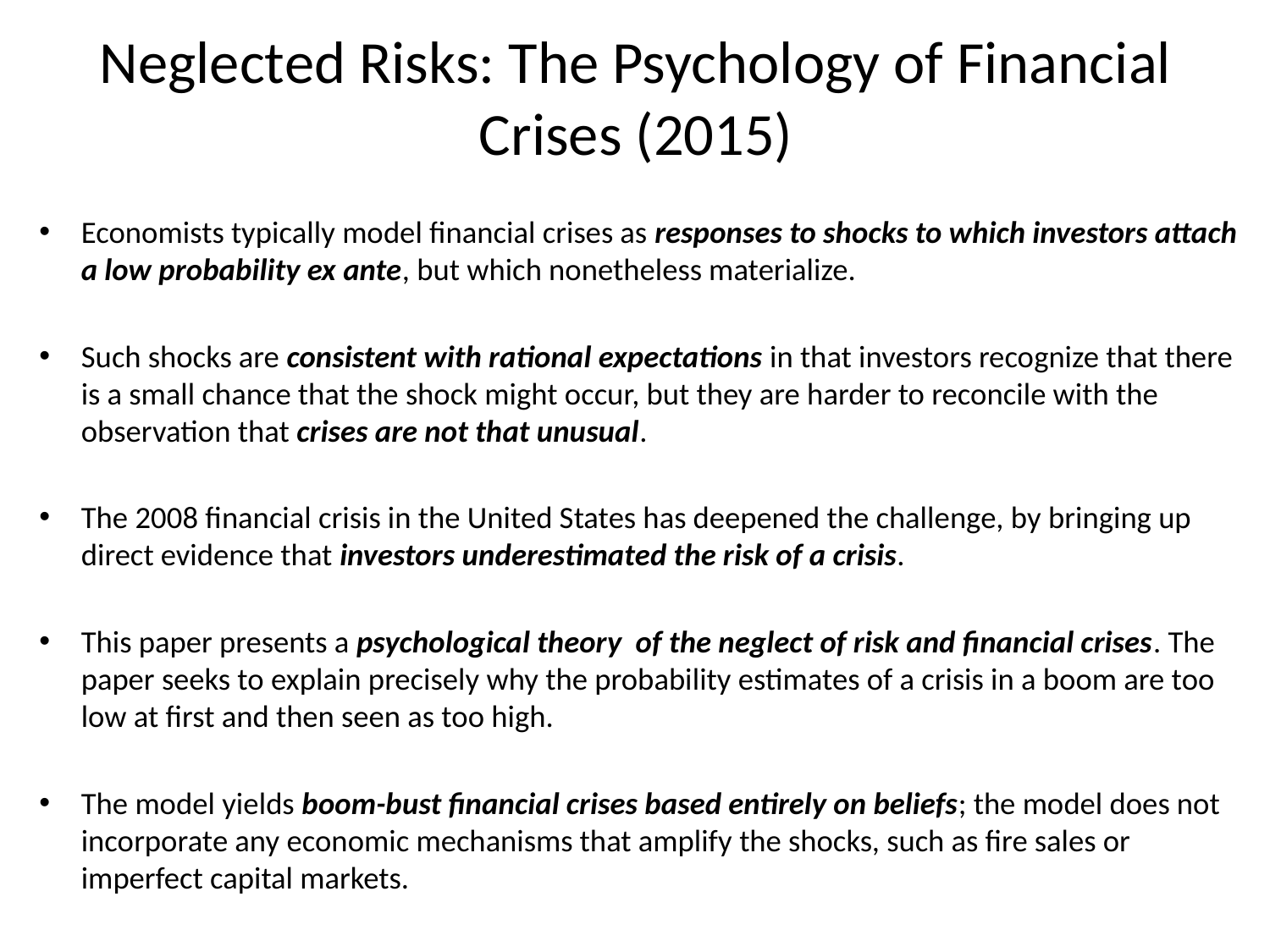

# Neglected Risks: The Psychology of Financial Crises (2015)
Economists typically model financial crises as responses to shocks to which investors attach a low probability ex ante, but which nonetheless materialize.

Such shocks are consistent with rational expectations in that investors recognize that there is a small chance that the shock might occur, but they are harder to reconcile with the observation that crises are not that unusual.

The 2008 financial crisis in the United States has deepened the challenge, by bringing up direct evidence that investors underestimated the risk of a crisis.

This paper presents a psychological theory  of the neglect of risk and financial crises. The  paper seeks to explain precisely why the probability estimates of a crisis in a boom are too low at first and then seen as too high.

The model yields boom-bust financial crises based entirely on beliefs; the model does not incorporate any economic mechanisms that amplify the shocks, such as fire sales or imperfect capital markets.